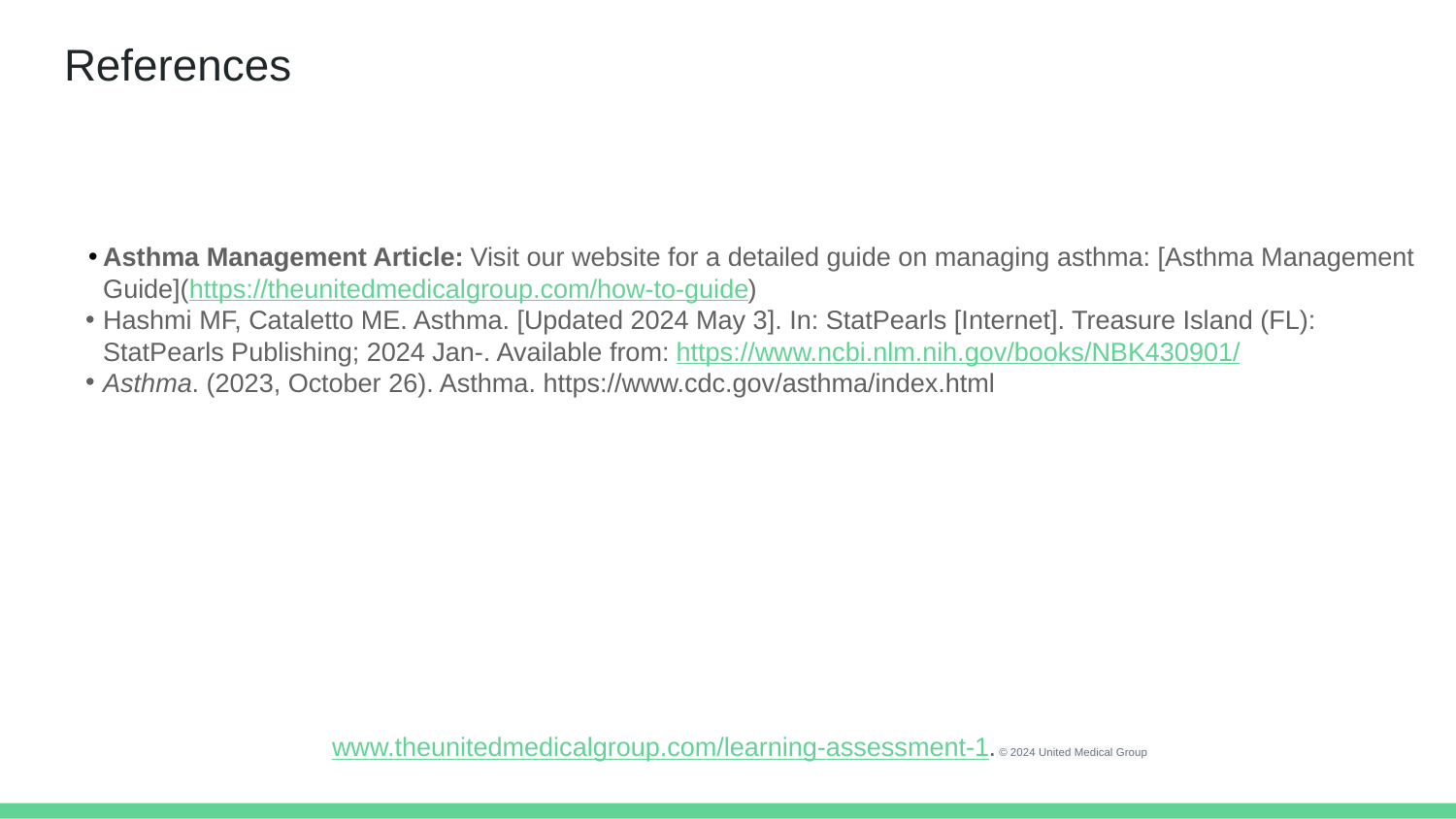

# References

Asthma Management Article: Visit our website for a detailed guide on managing asthma: [Asthma Management Guide](https://theunitedmedicalgroup.com/how-to-guide)
Hashmi MF, Cataletto ME. Asthma. [Updated 2024 May 3]. In: StatPearls [Internet]. Treasure Island (FL): StatPearls Publishing; 2024 Jan-. Available from: https://www.ncbi.nlm.nih.gov/books/NBK430901/
Asthma. (2023, October 26). Asthma. https://www.cdc.gov/asthma/index.html